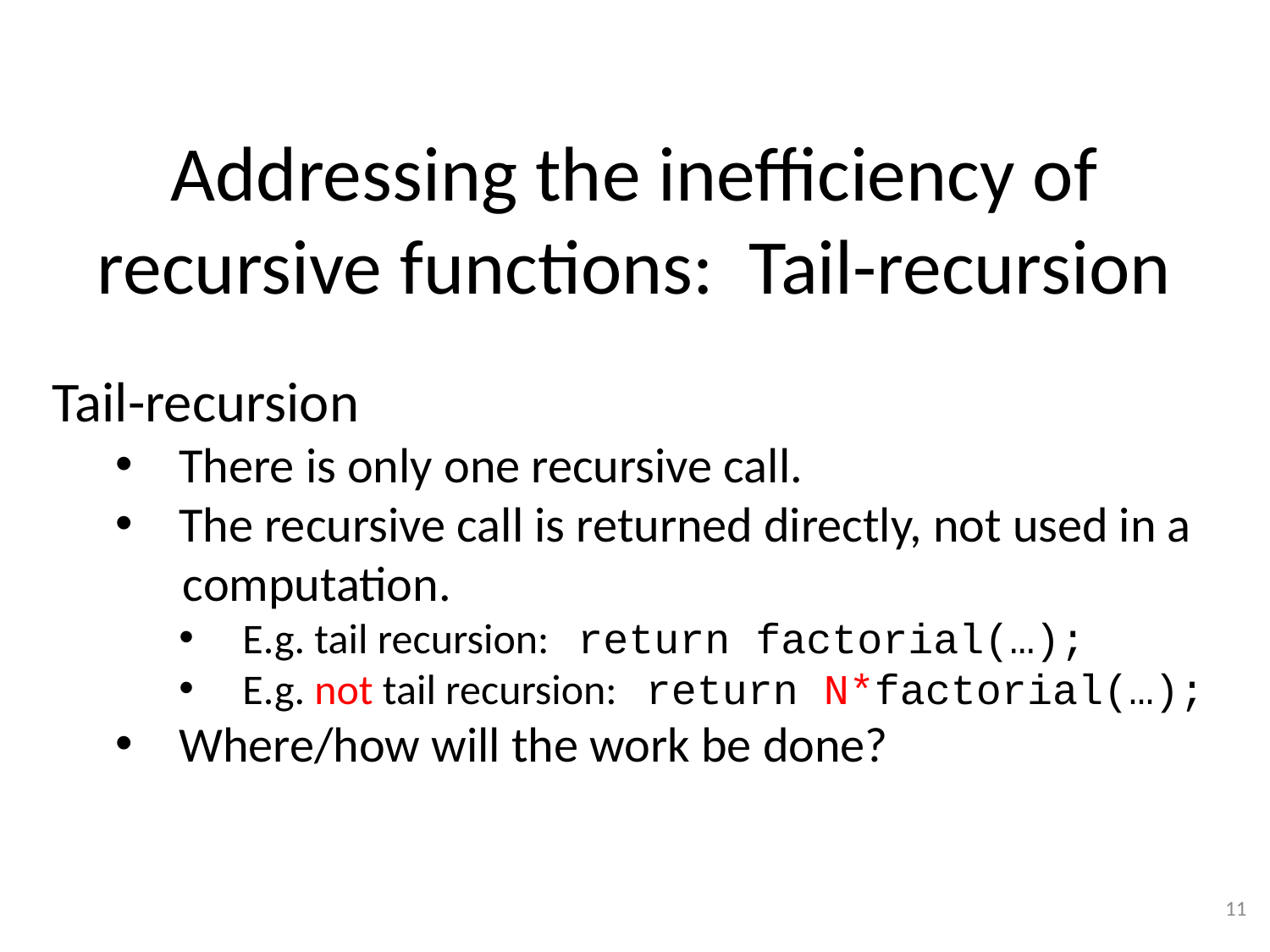

# Addressing the inefficiency of recursive functions:  Tail-recursion
Tail-recursion
There is only one recursive call.
The recursive call is returned directly, not used in a
      computation.
E.g. tail recursion:   return factorial(…);
E.g. not tail recursion:   return N*factorial(…);
Where/how will the work be done?
11